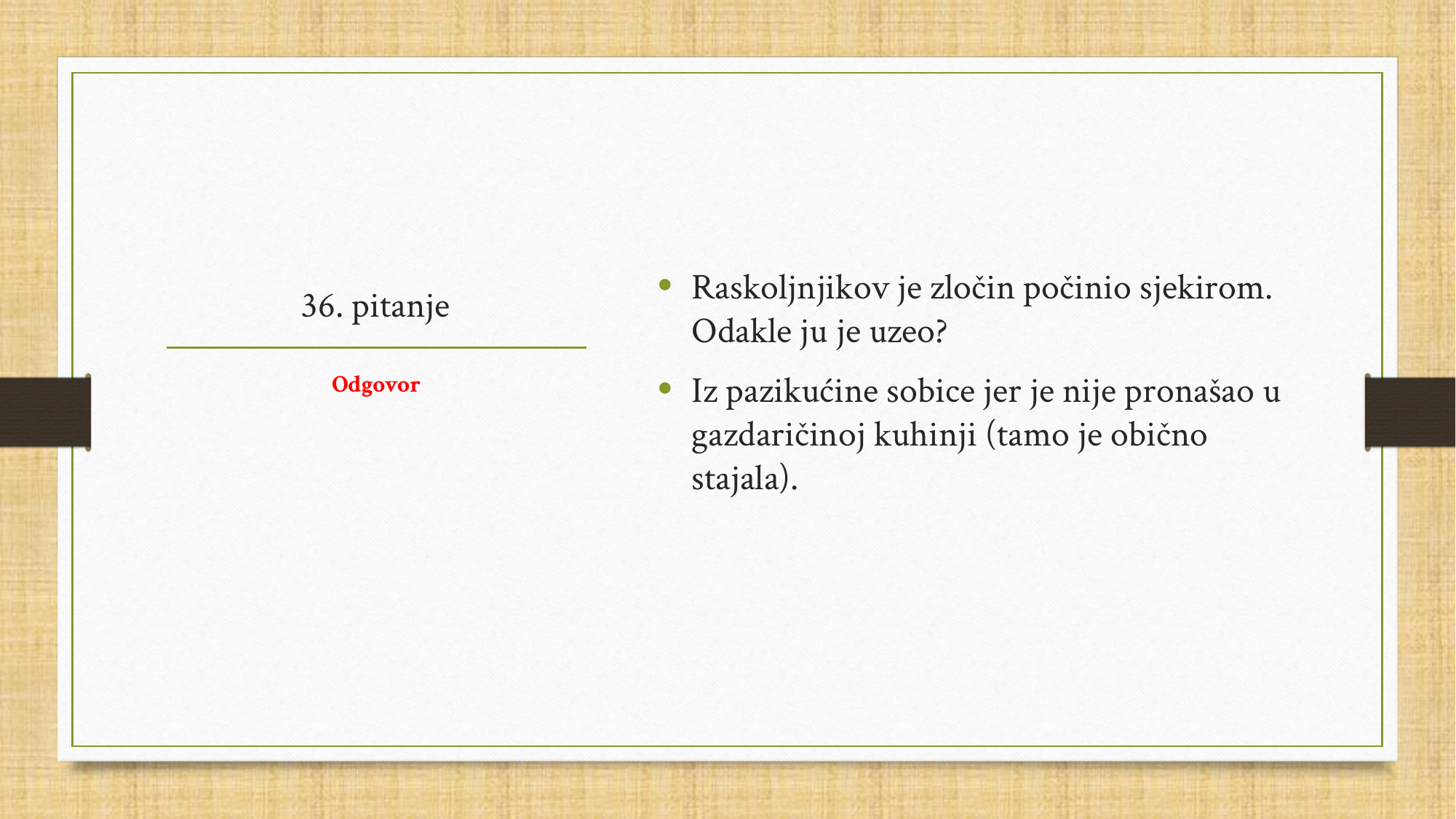

Raskoljnjikov je zločin počinio sjekirom. Odakle ju je uzeo?
Iz pazikućine sobice jer je nije pronašao u gazdaričinoj kuhinji (tamo je obično stajala).

# 36. pitanje
Odgovor